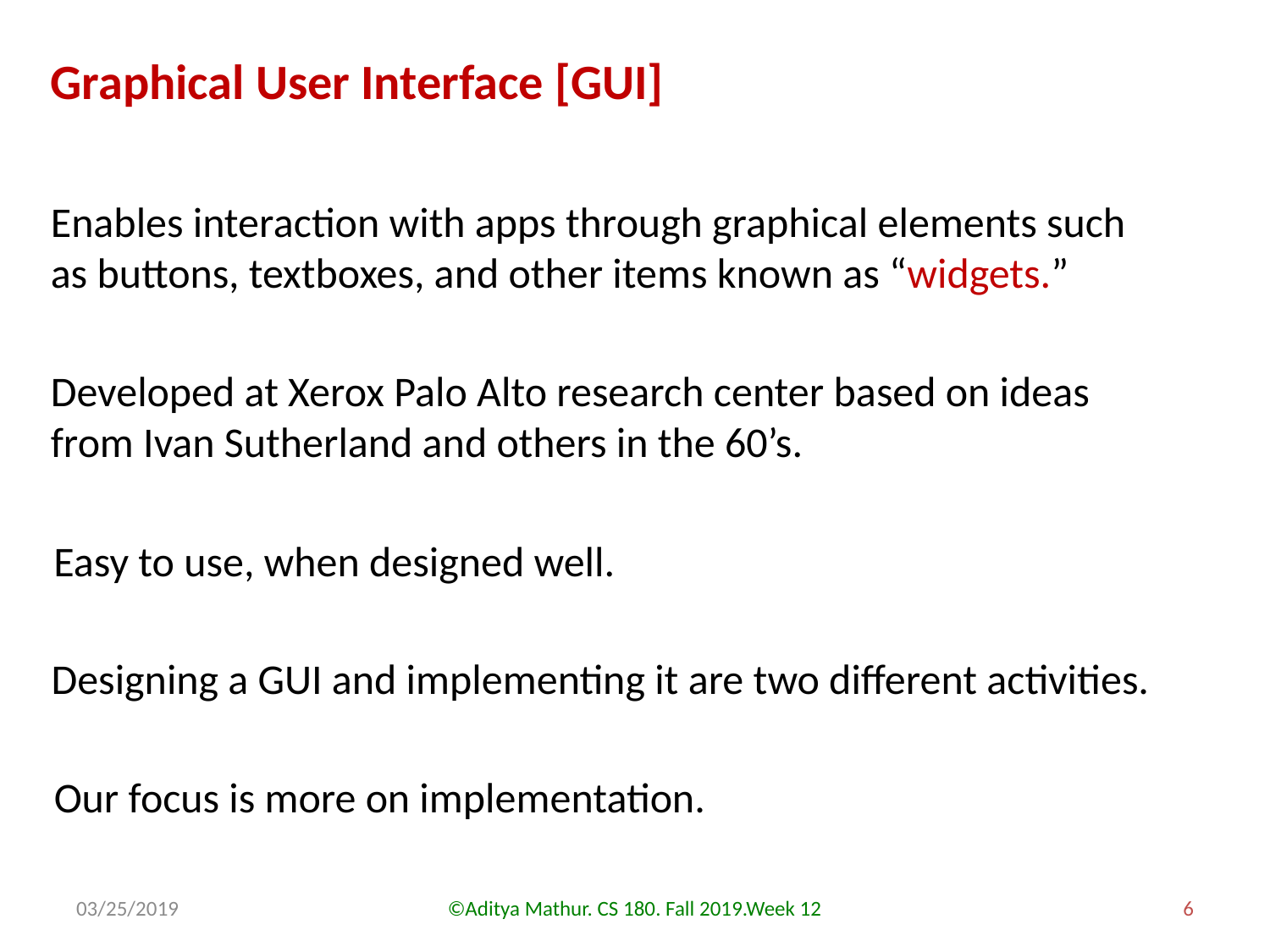

Graphical User Interface [GUI]
Enables interaction with apps through graphical elements such as buttons, textboxes, and other items known as “widgets.”
Developed at Xerox Palo Alto research center based on ideas from Ivan Sutherland and others in the 60’s.
Easy to use, when designed well.
Designing a GUI and implementing it are two different activities.
Our focus is more on implementation.
03/25/2019
©Aditya Mathur. CS 180. Fall 2019.Week 12
6